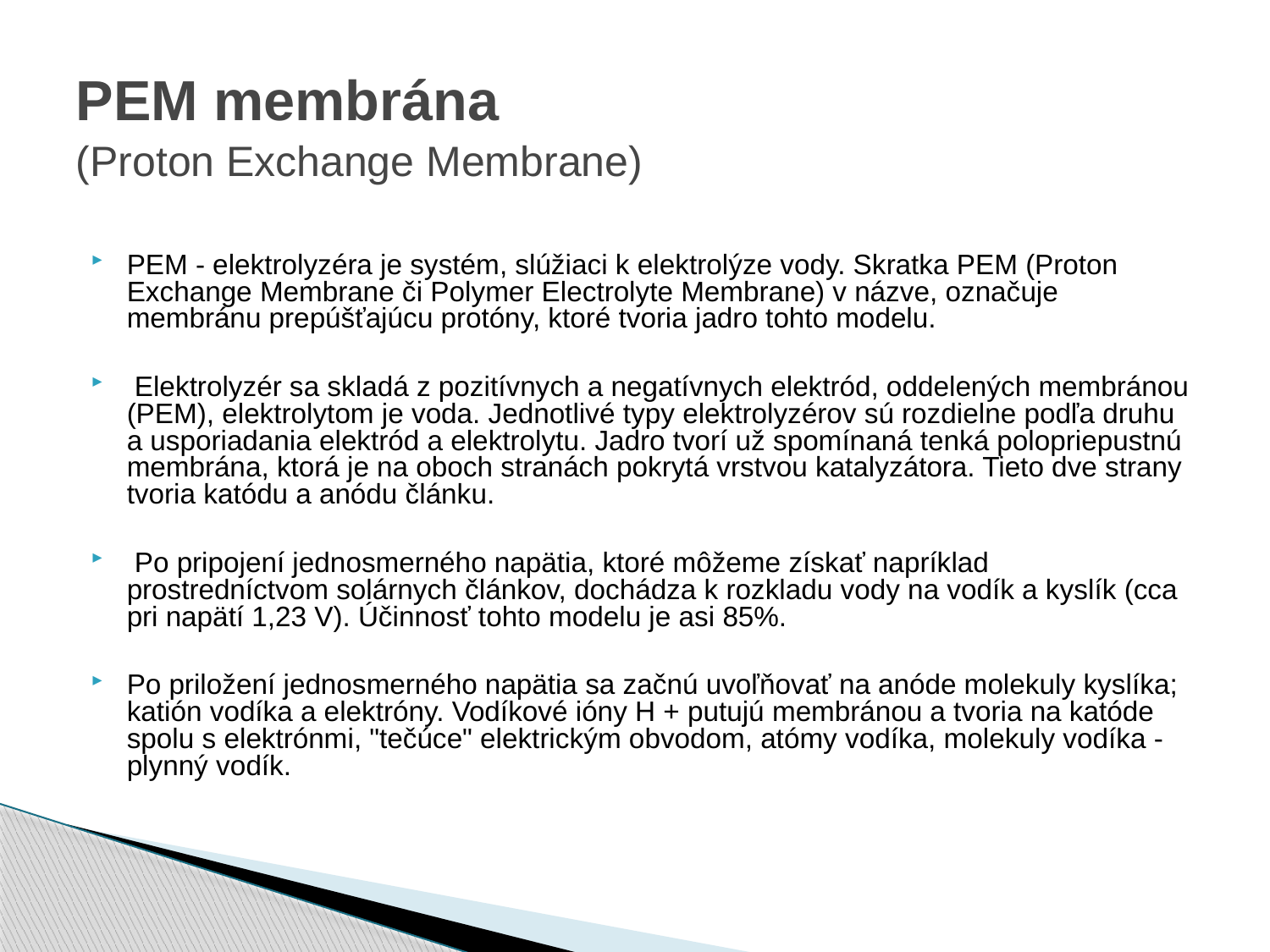

# PEM membrána (Proton Exchange Membrane)

PEM - elektrolyzéra je systém, slúžiaci k elektrolýze vody. Skratka PEM (Proton Exchange Membrane či Polymer Electrolyte Membrane) v názve, označuje membránu prepúšťajúcu protóny, ktoré tvoria jadro tohto modelu.

 Elektrolyzér sa skladá z pozitívnych a negatívnych elektród, oddelených membránou (PEM), elektrolytom je voda. Jednotlivé typy elektrolyzérov sú rozdielne podľa druhu a usporiadania elektród a elektrolytu. Jadro tvorí už spomínaná tenká polopriepustnú membrána, ktorá je na oboch stranách pokrytá vrstvou katalyzátora. Tieto dve strany tvoria katódu a anódu článku.

 Po pripojení jednosmerného napätia, ktoré môžeme získať napríklad prostredníctvom solárnych článkov, dochádza k rozkladu vody na vodík a kyslík (cca pri napätí 1,23 V). Účinnosť tohto modelu je asi 85%.

Po priložení jednosmerného napätia sa začnú uvoľňovať na anóde molekuly kyslíka; katión vodíka a elektróny. Vodíkové ióny H + putujú membránou a tvoria na katóde spolu s elektrónmi, "tečúce" elektrickým obvodom, atómy vodíka, molekuly vodíka - plynný vodík.